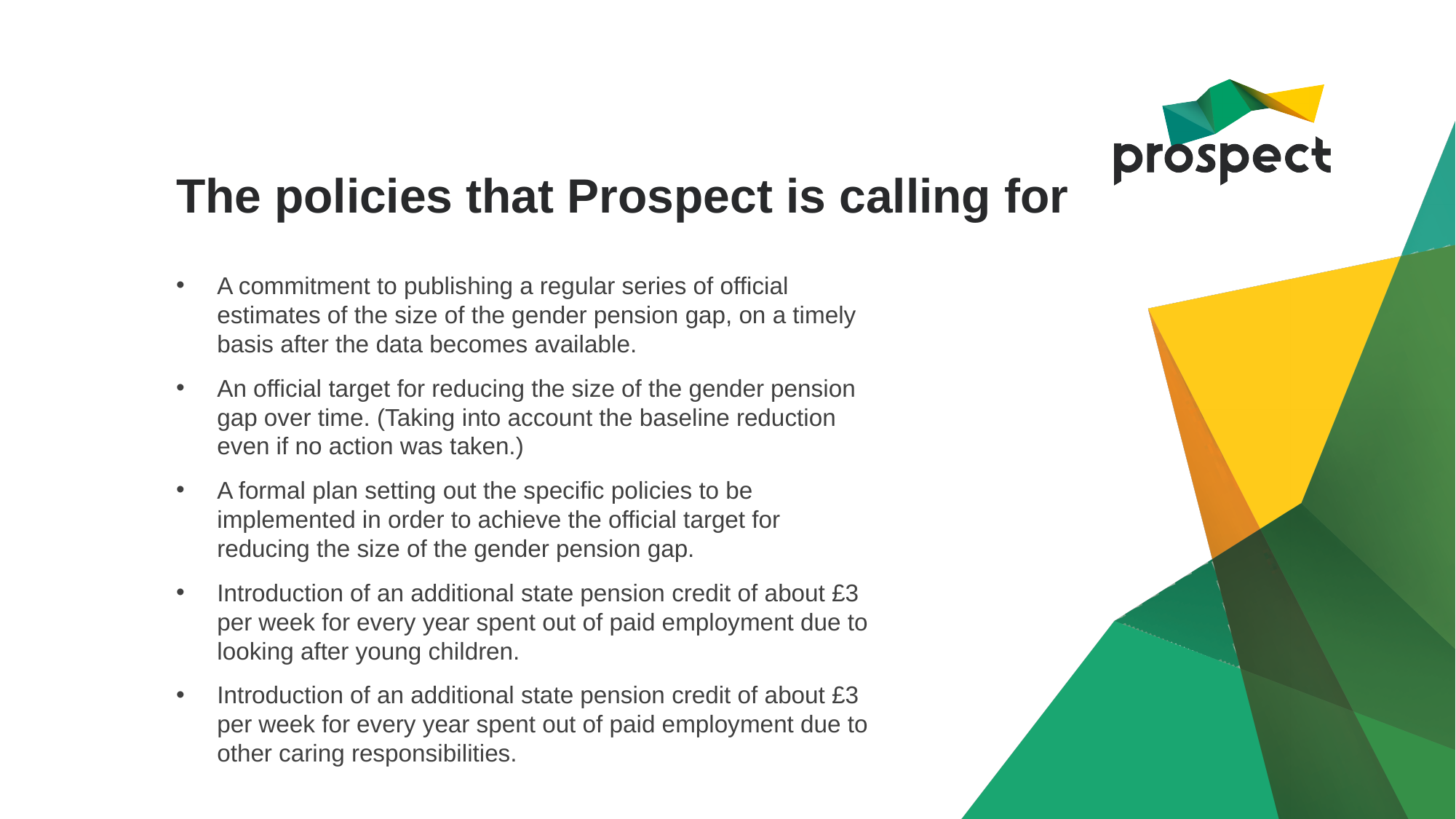

# The policies that Prospect is calling for

A commitment to publishing a regular series of official estimates of the size of the gender pension gap, on a timely basis after the data becomes available.
An official target for reducing the size of the gender pension gap over time. (Taking into account the baseline reduction even if no action was taken.)
A formal plan setting out the specific policies to be implemented in order to achieve the official target for reducing the size of the gender pension gap.
Introduction of an additional state pension credit of about £3 per week for every year spent out of paid employment due to looking after young children.
Introduction of an additional state pension credit of about £3 per week for every year spent out of paid employment due to other caring responsibilities.